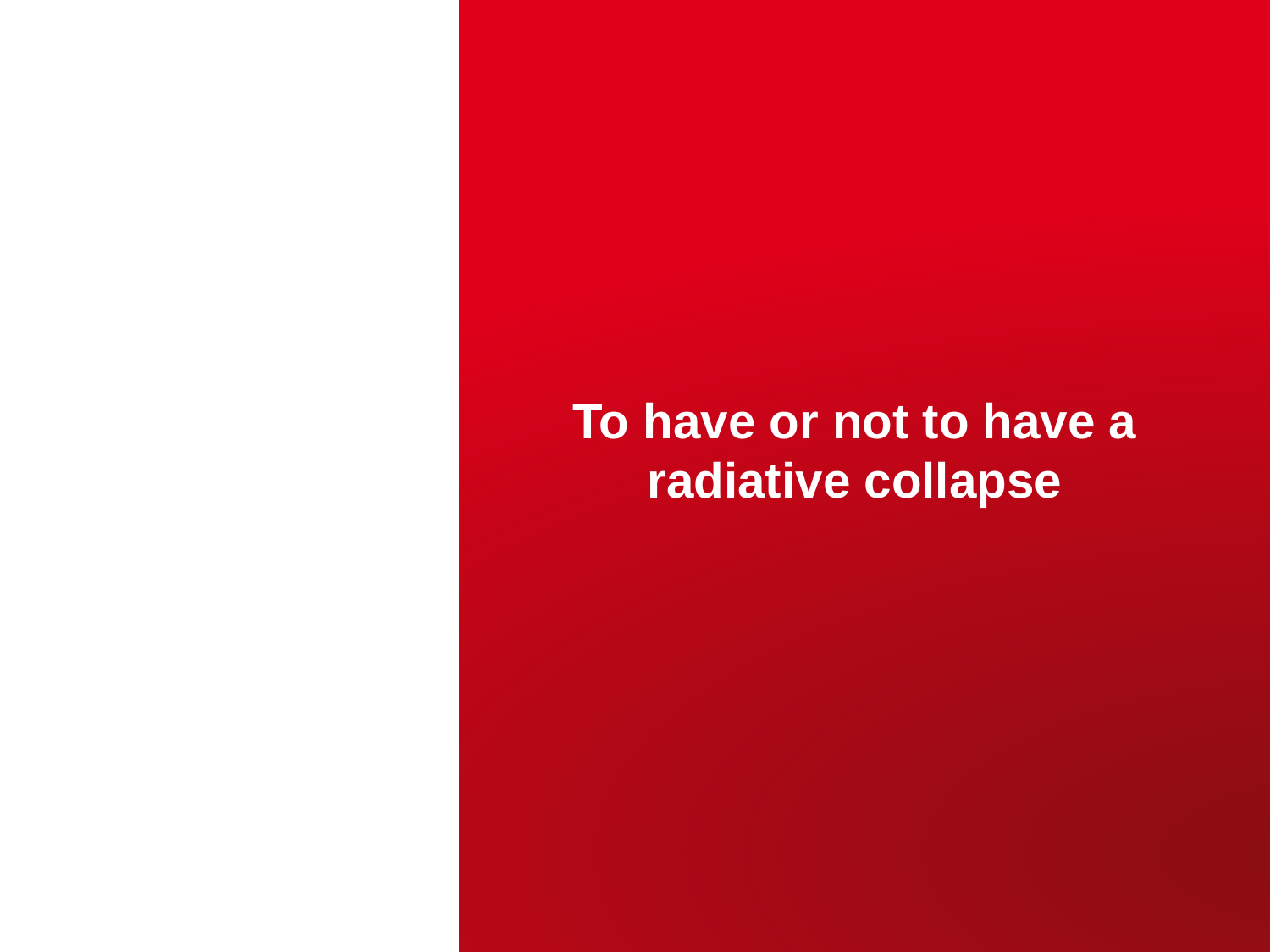

To have or not to have a radiative collapse
CEA | 10 AVRIL 2012
|  PAGE 34